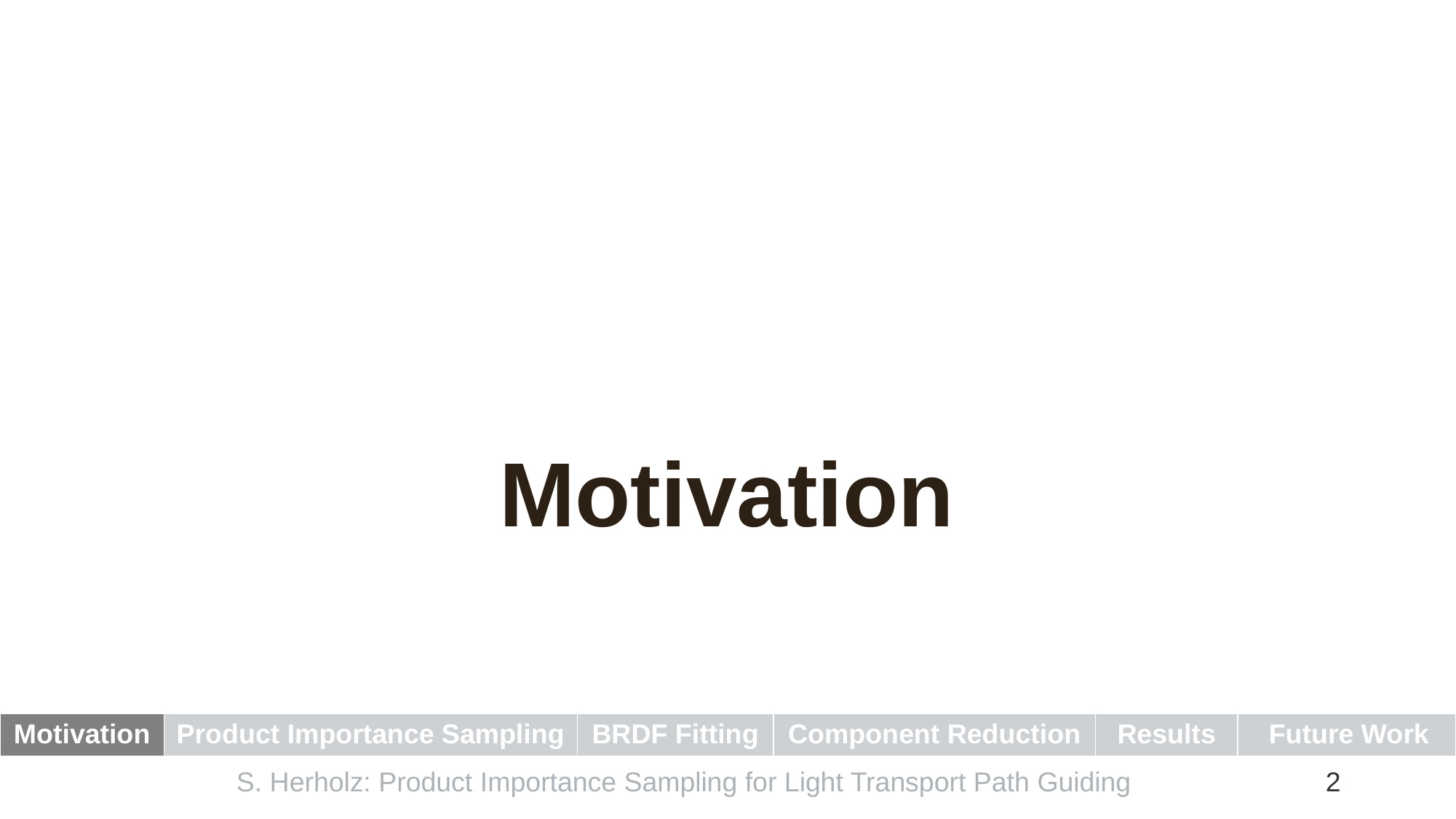

# Motivation
| Motivation | Product Importance Sampling | BRDF Fitting | Component Reduction | Results | Future Work |
| --- | --- | --- | --- | --- | --- |
		2